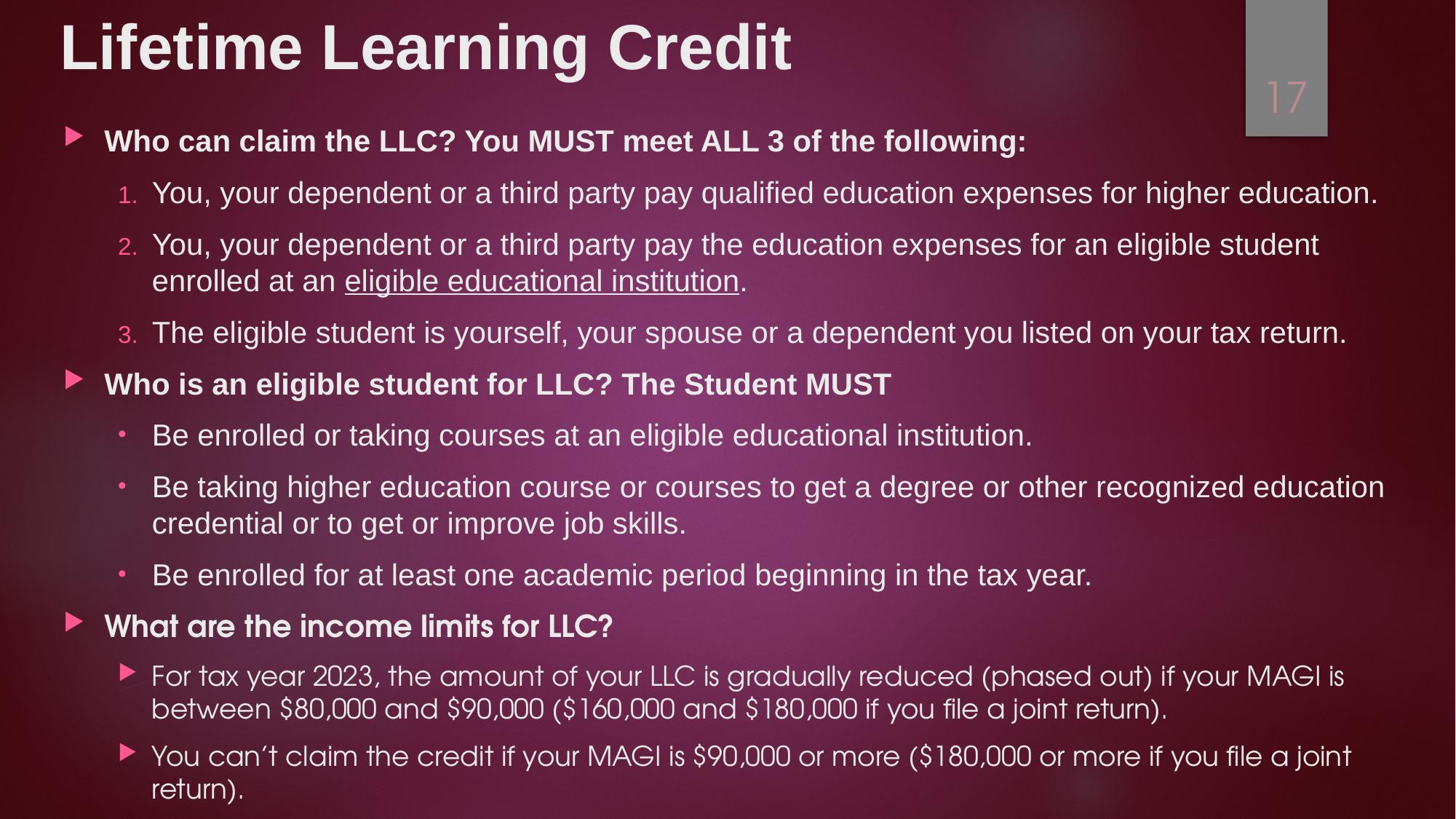

# Lifetime Learning Credit
17
Who can claim the LLC? You MUST meet ALL 3 of the following:
You, your dependent or a third party pay qualified education expenses for higher education.
You, your dependent or a third party pay the education expenses for an eligible student enrolled at an eligible educational institution.
The eligible student is yourself, your spouse or a dependent you listed on your tax return.
Who is an eligible student for LLC? The Student MUST
Be enrolled or taking courses at an eligible educational institution.
Be taking higher education course or courses to get a degree or other recognized education credential or to get or improve job skills.
Be enrolled for at least one academic period beginning in the tax year.
What are the income limits for LLC?
For tax year 2023, the amount of your LLC is gradually reduced (phased out) if your MAGI is between $80,000 and $90,000 ($160,000 and $180,000 if you file a joint return).
You can’t claim the credit if your MAGI is $90,000 or more ($180,000 or more if you file a joint return).